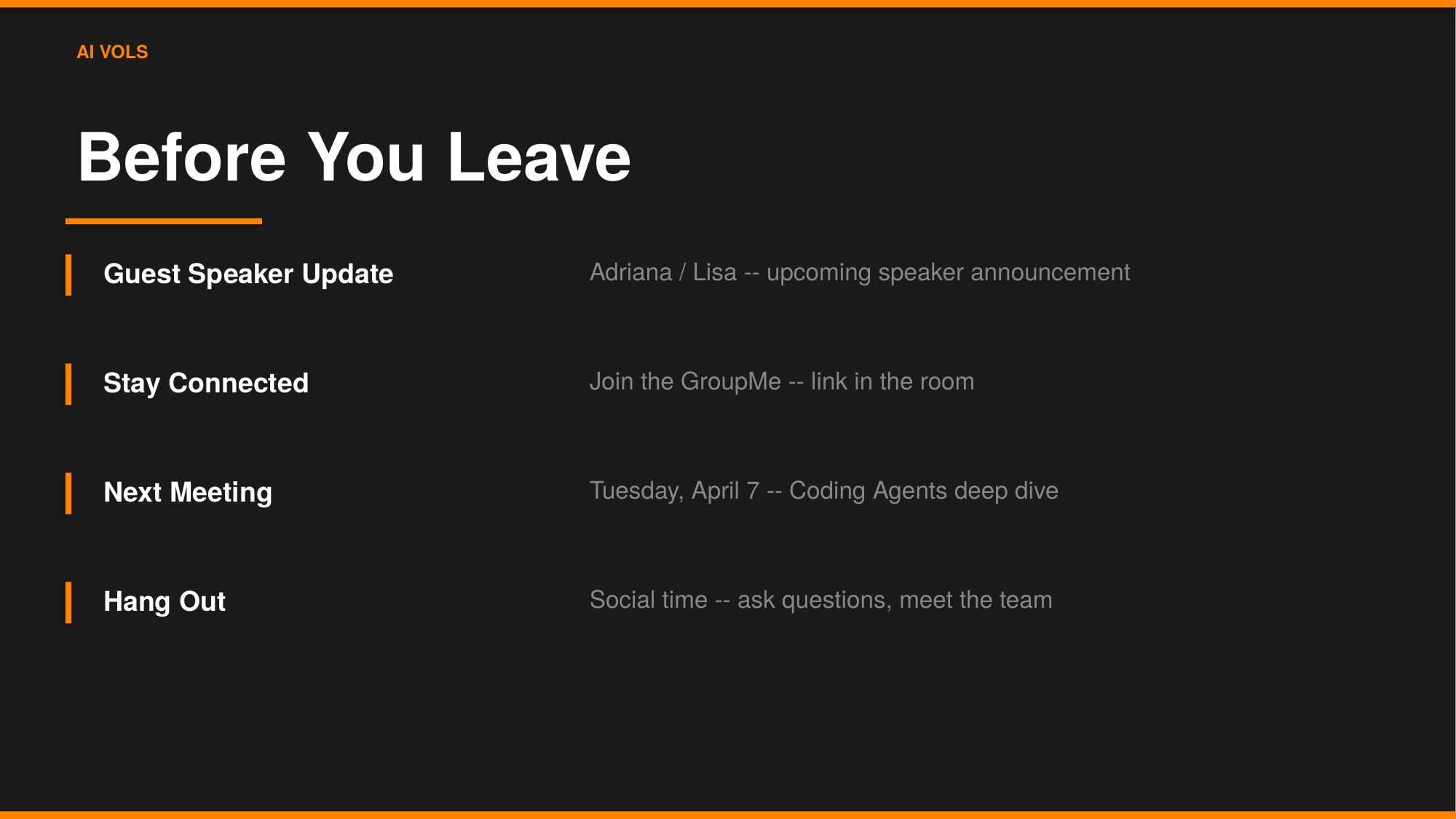

AI VOLS
Before You Leave

Guest Speaker Update
Adriana / Lisa -- upcoming speaker announcement

Stay Connected
Join the GroupMe -- link in the room

Next Meeting
Tuesday, April 7 -- Coding Agents deep dive

Hang Out
Social time -- ask questions, meet the team